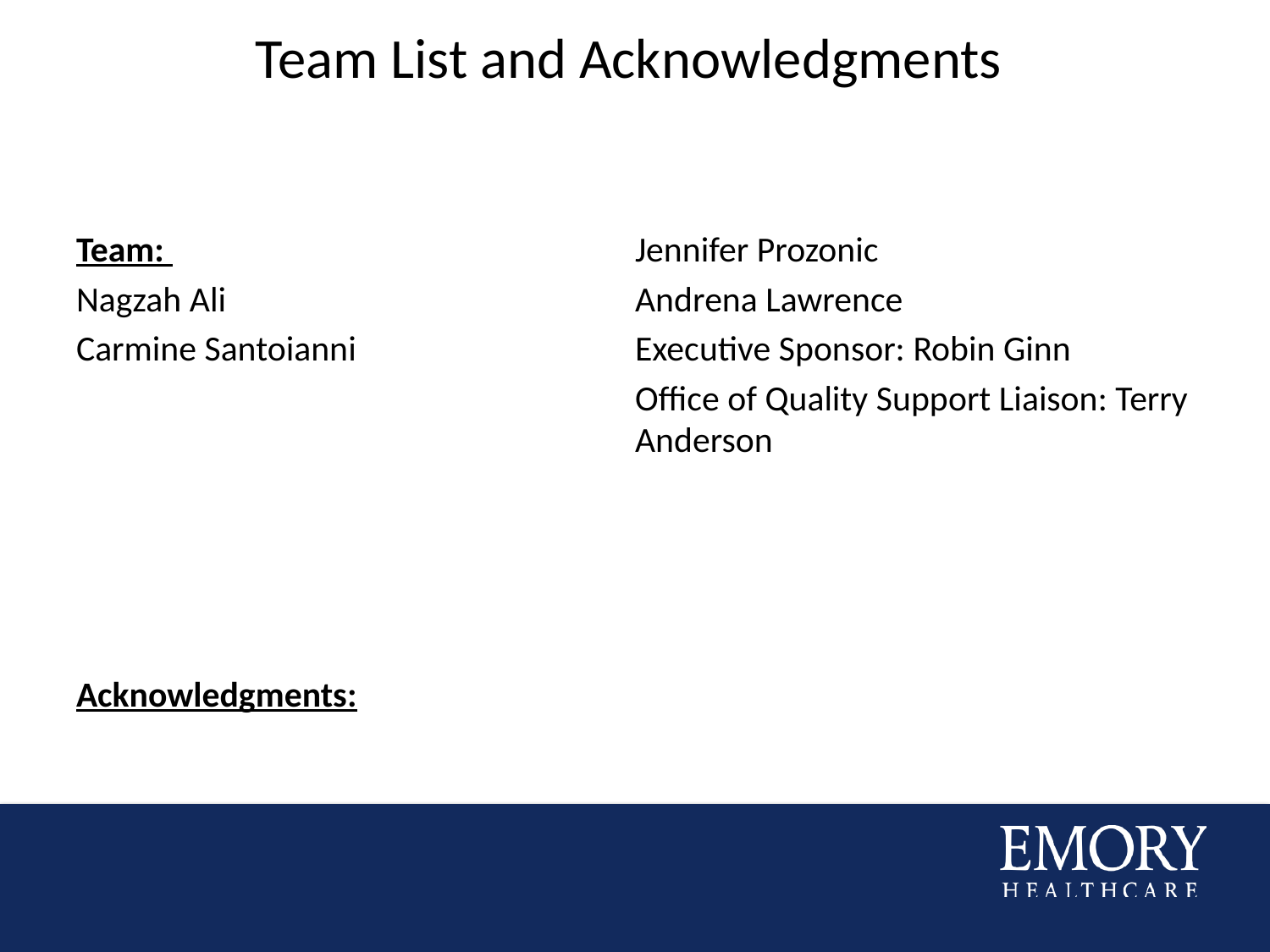

# Team List and Acknowledgments
Team:
Nagzah Ali
Carmine Santoianni

Acknowledgments:
Jennifer Prozonic
Andrena Lawrence
Executive Sponsor: Robin Ginn
Office of Quality Support Liaison: Terry Anderson